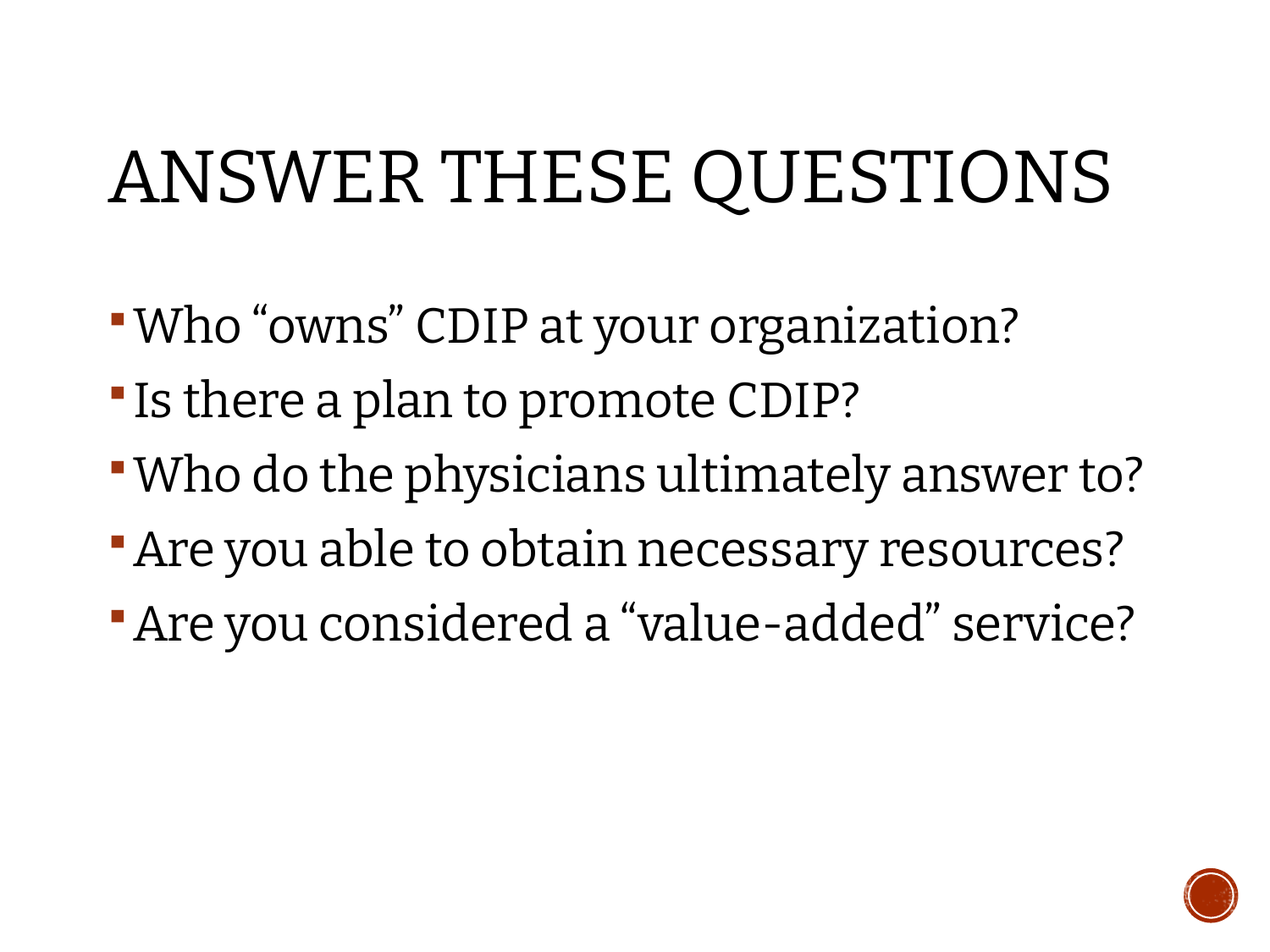

# Answer These Questions
Who “owns” CDIP at your organization?
Is there a plan to promote CDIP?
Who do the physicians ultimately answer to?
Are you able to obtain necessary resources?
Are you considered a “value-added” service?